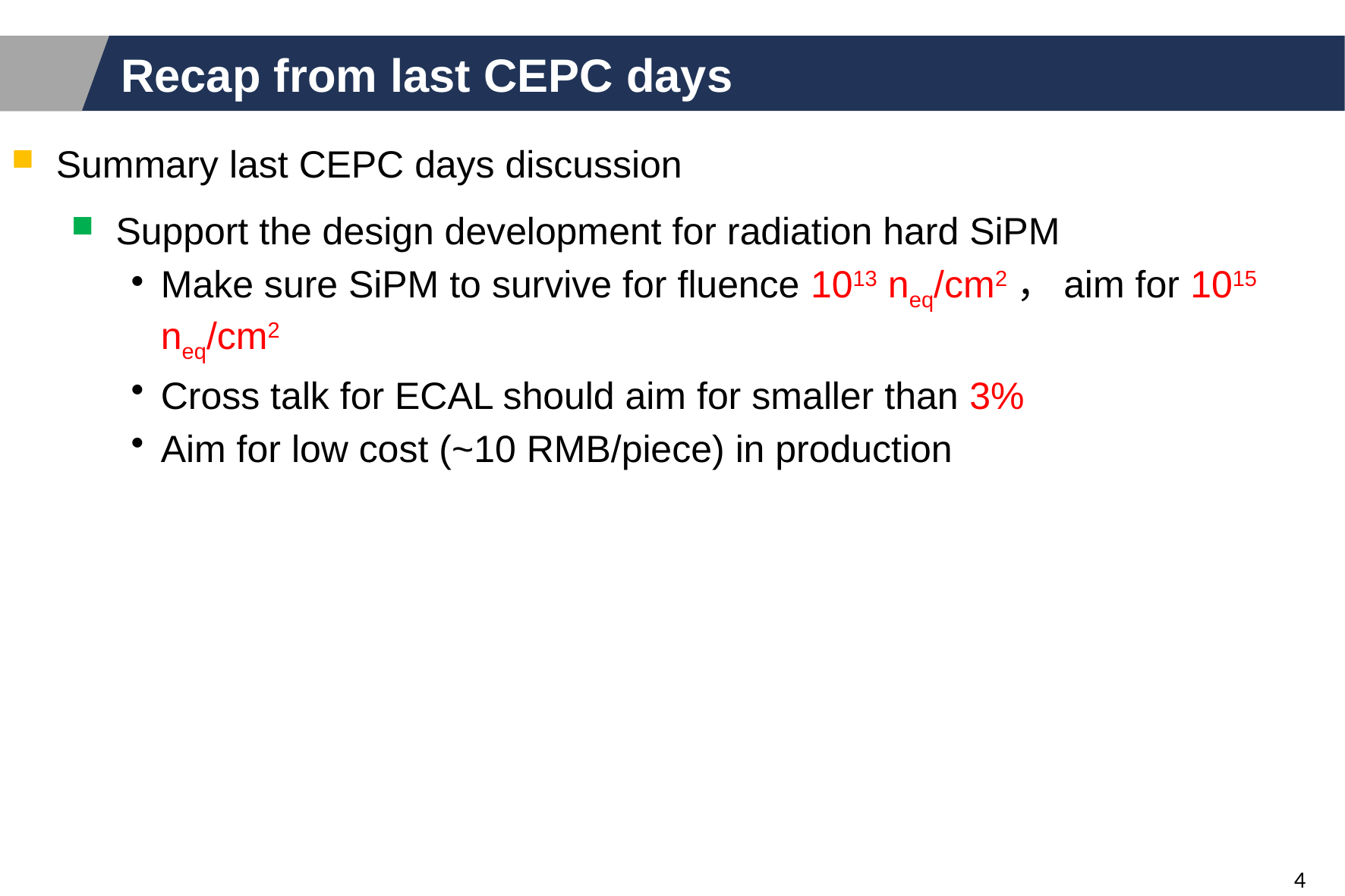

# Recap from last CEPC days
Summary last CEPC days discussion
Support the design development for radiation hard SiPM
Make sure SiPM to survive for fluence 1013 neq/cm2，aim for 1015 neq/cm2
Cross talk for ECAL should aim for smaller than 3%
Aim for low cost (~10 RMB/piece) in production